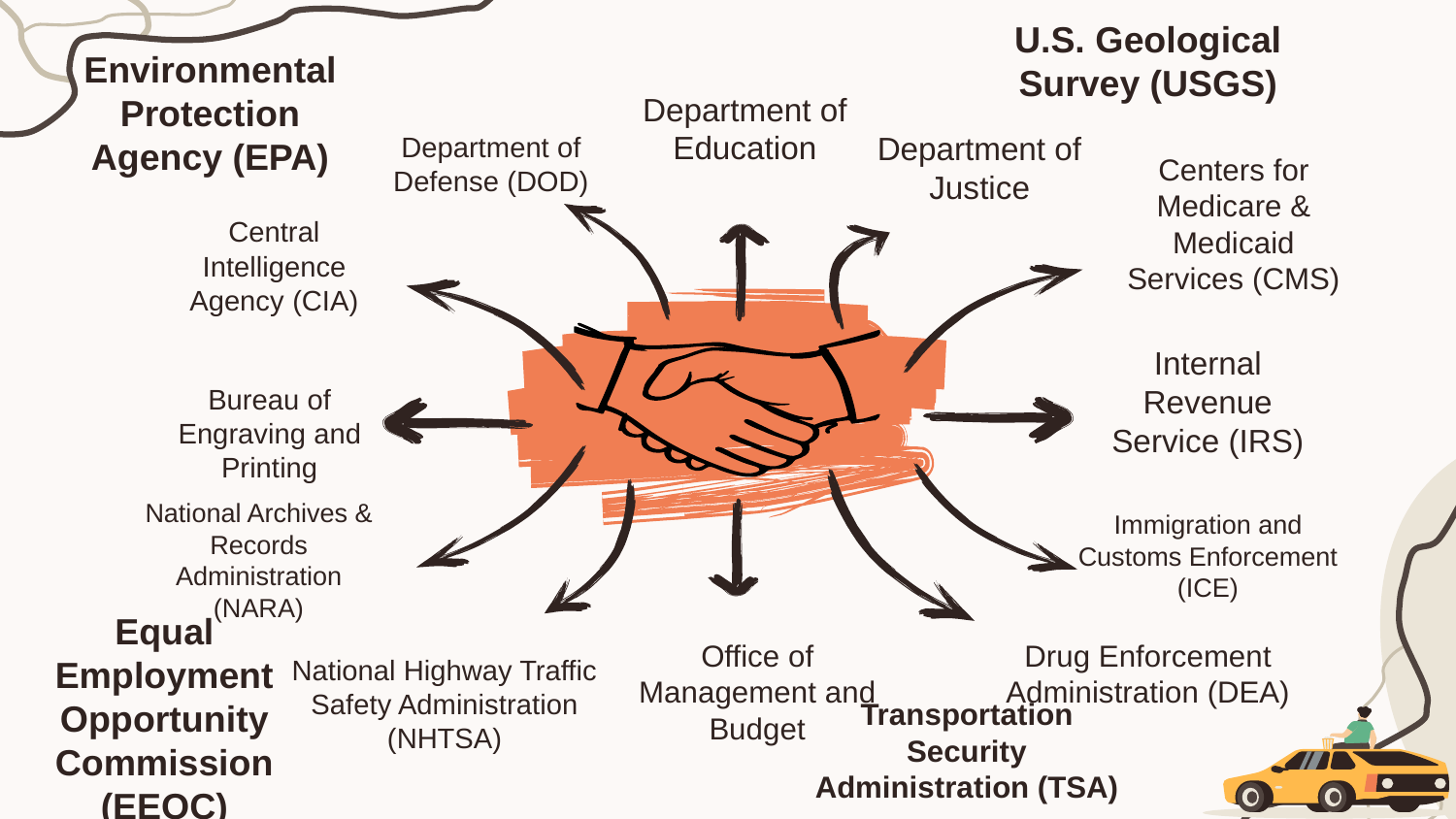

U.S. Geological Survey (USGS)
Environmental Protection Agency (EPA)
Department of Education
Department of Justice
Department of Defense (DOD)
Centers for Medicare & Medicaid Services (CMS)
Central Intelligence Agency (CIA)

Internal Revenue Service (IRS)
Bureau of Engraving and Printing

National Archives & Records Administration (NARA)

Immigration and Customs Enforcement (ICE)

Equal Employment Opportunity Commission (EEOC)
Office of Management and Budget
Drug Enforcement Administration (DEA)
National Highway Traffic Safety Administration
(NHTSA)
Transportation Security Administration (TSA)